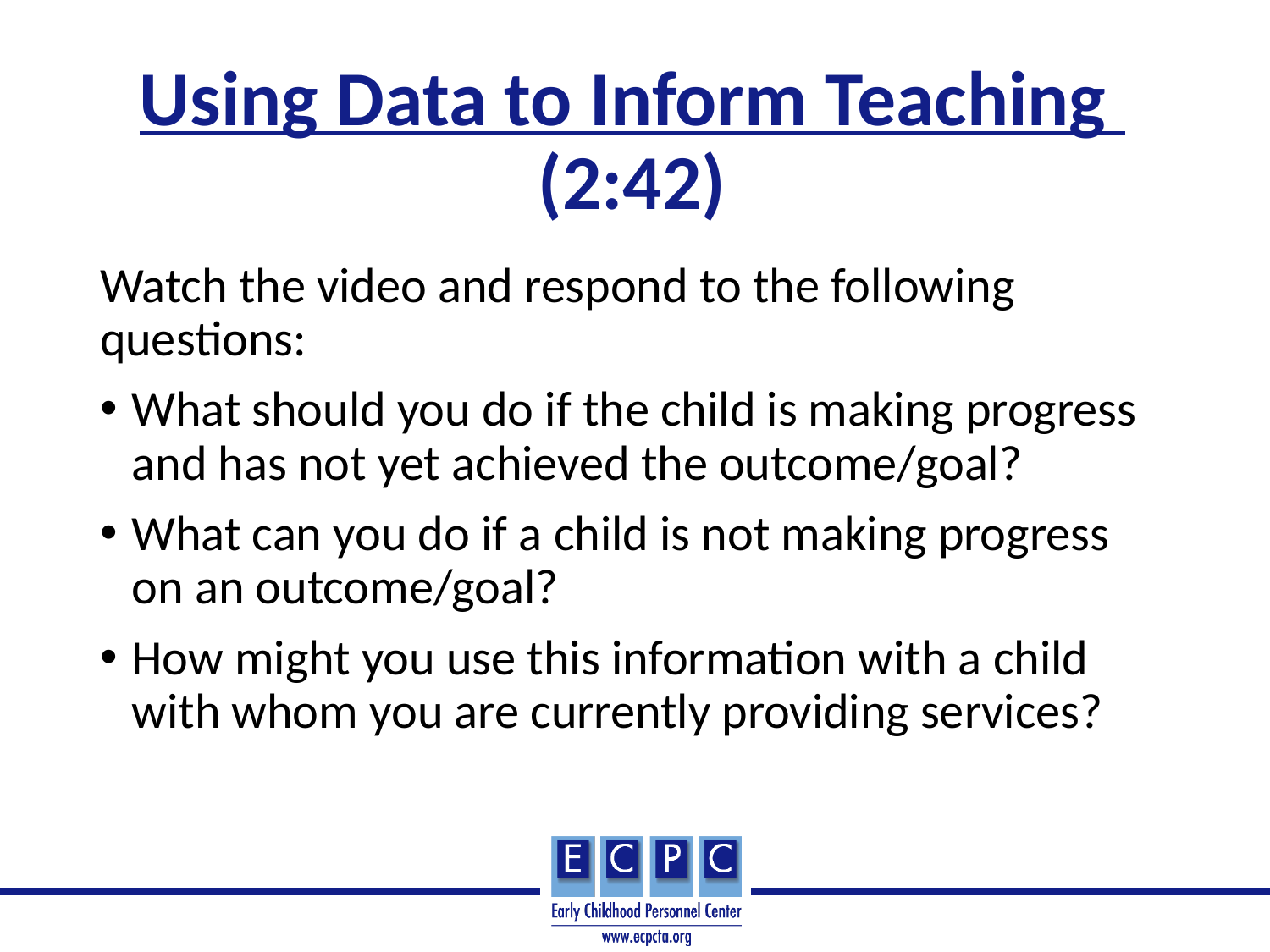

# Using Data to Inform Teaching (2:42)
Watch the video and respond to the following questions:
What should you do if the child is making progress and has not yet achieved the outcome/goal?
What can you do if a child is not making progress on an outcome/goal?
How might you use this information with a child with whom you are currently providing services?